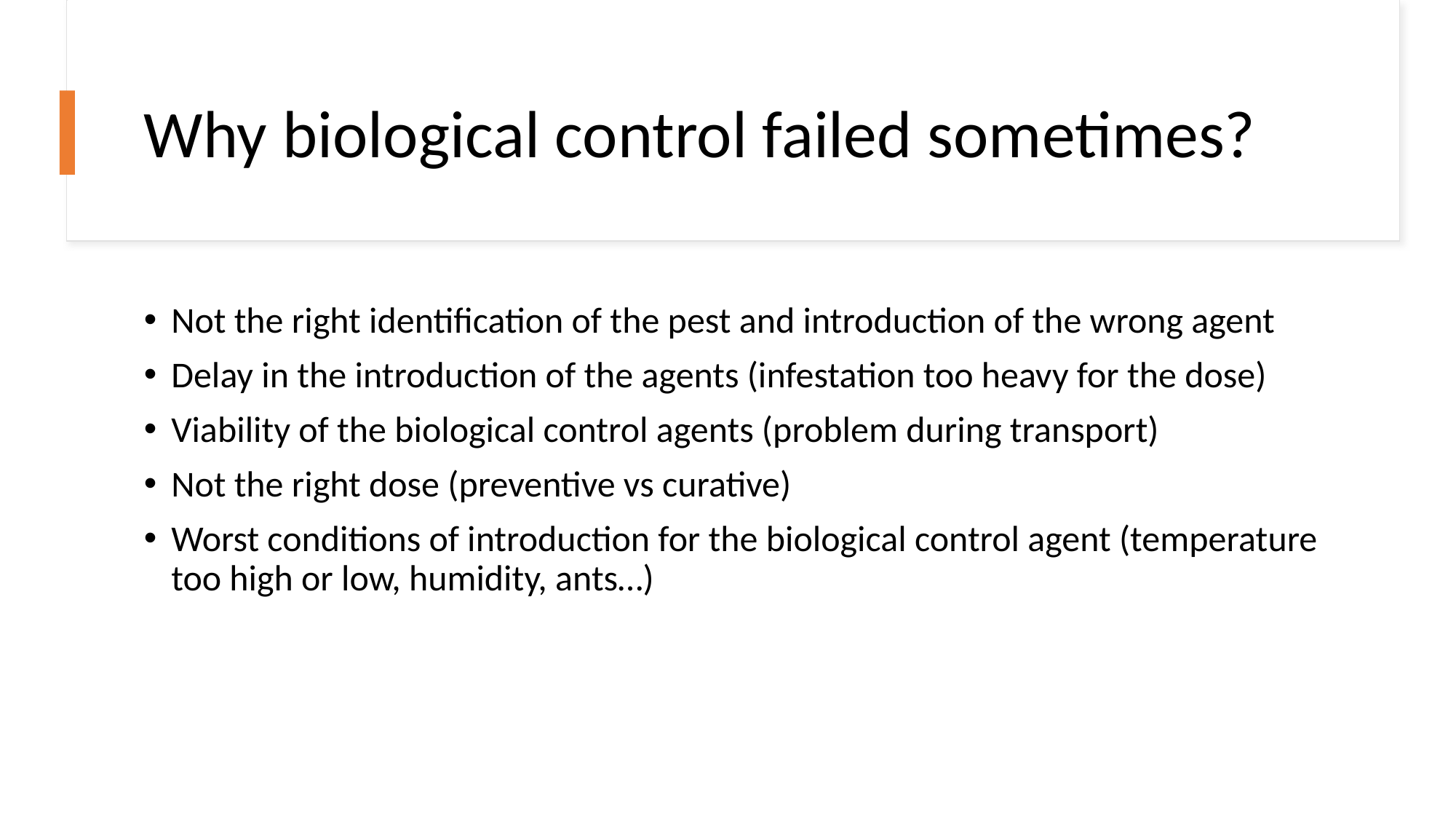

# Why biological control failed sometimes?

Not the right identification of the pest and introduction of the wrong agent
Delay in the introduction of the agents (infestation too heavy for the dose)
Viability of the biological control agents (problem during transport)
Not the right dose (preventive vs curative)
Worst conditions of introduction for the biological control agent (temperature too high or low, humidity, ants…)